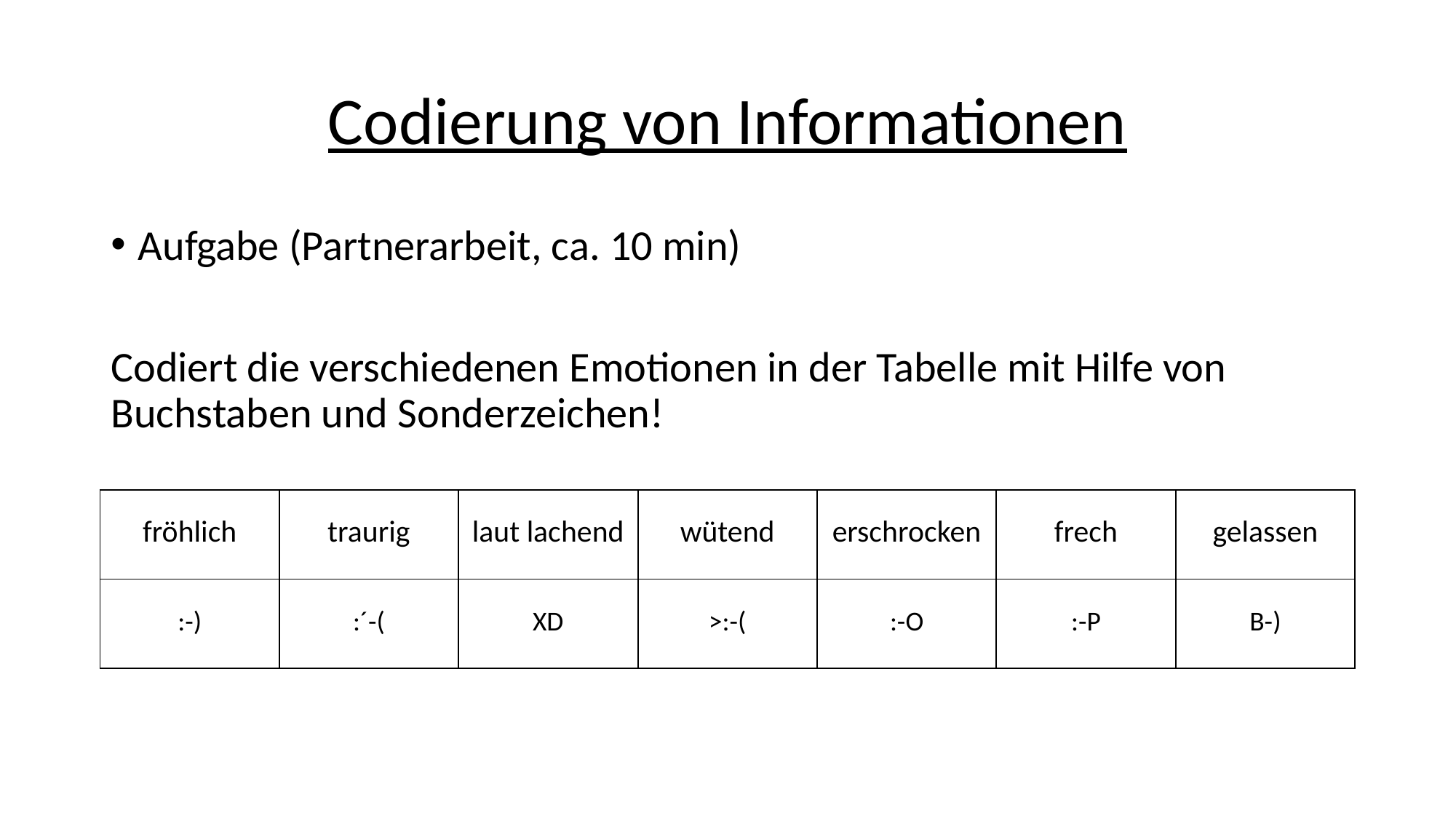

# Codierung von Informationen
Aufgabe (Partnerarbeit, ca. 10 min)

Codiert die verschiedenen Emotionen in der Tabelle mit Hilfe von Buchstaben und Sonderzeichen!
| fröhlich | traurig | laut lachend | wütend | erschrocken | frech | gelassen |
| --- | --- | --- | --- | --- | --- | --- |
| :-) | :´-( | XD | >:-( | :-O | :-P | B-) |